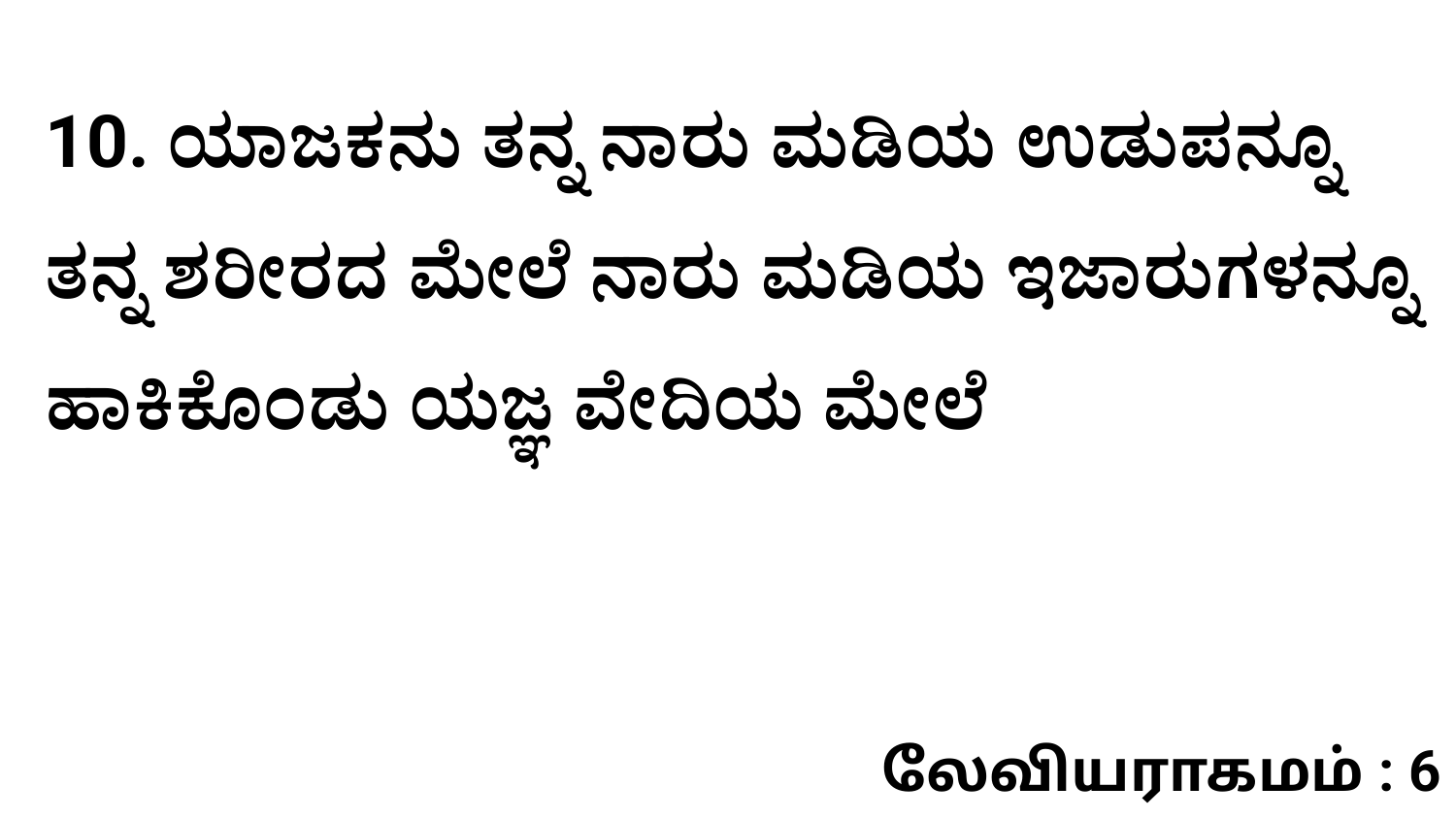

10. ಯಾಜಕನು ತನ್ನ ನಾರು ಮಡಿಯ ಉಡುಪನ್ನೂ ತನ್ನ ಶರೀರದ ಮೇಲೆ ನಾರು ಮಡಿಯ ಇಜಾರುಗಳನ್ನೂ ಹಾಕಿಕೊಂಡು ಯಜ್ಞ ವೇದಿಯ ಮೇಲೆ
லேவியராகமம் : 6